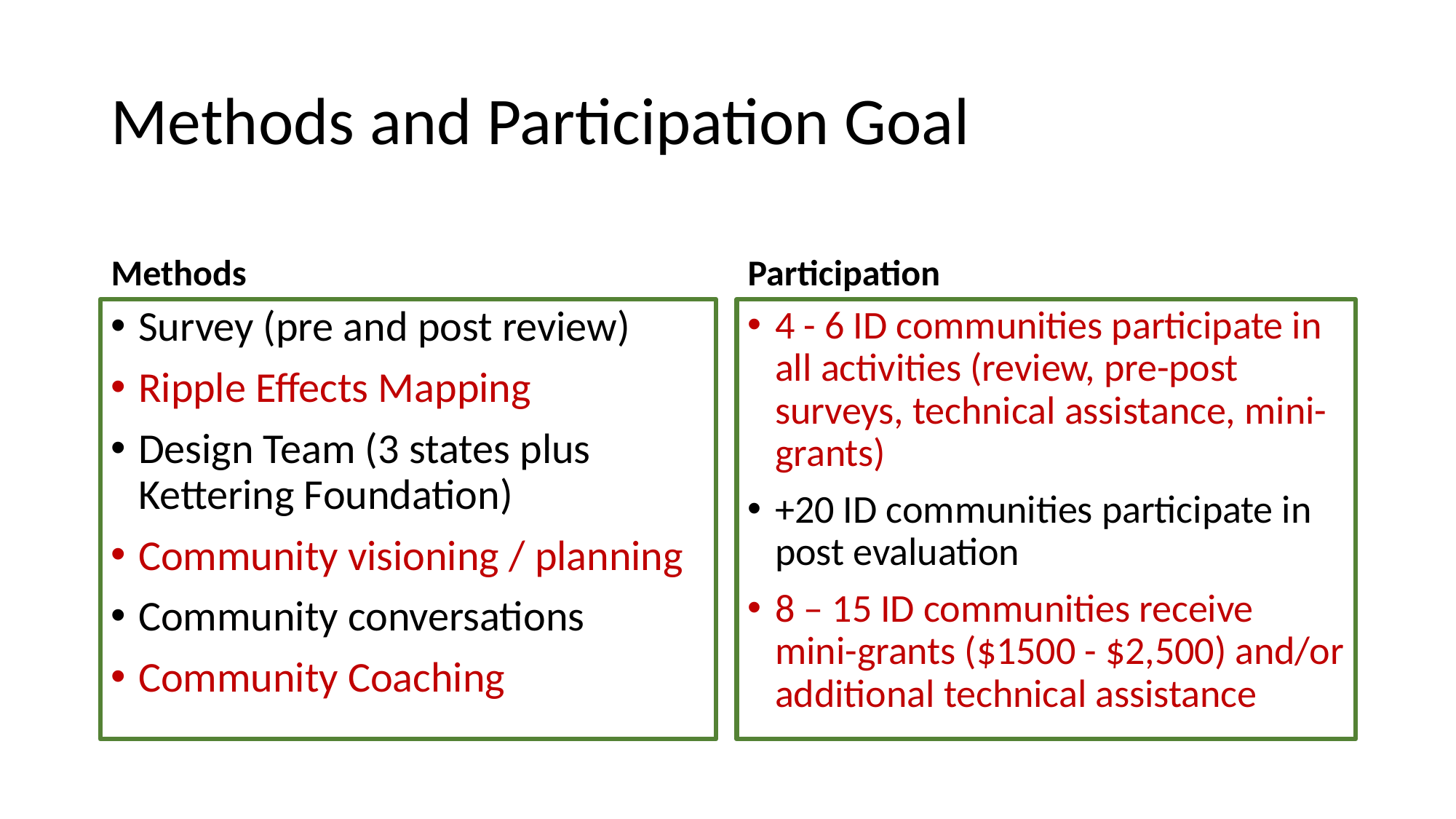

# Methods and Participation Goal
Methods
Participation
Survey (pre and post review)
Ripple Effects Mapping
Design Team (3 states plus Kettering Foundation)
Community visioning / planning
Community conversations
Community Coaching
4 - 6 ID communities participate in all activities (review, pre-post surveys, technical assistance, mini-grants)
+20 ID communities participate in post evaluation
8 – 15 ID communities receive mini-grants ($1500 - $2,500) and/or additional technical assistance